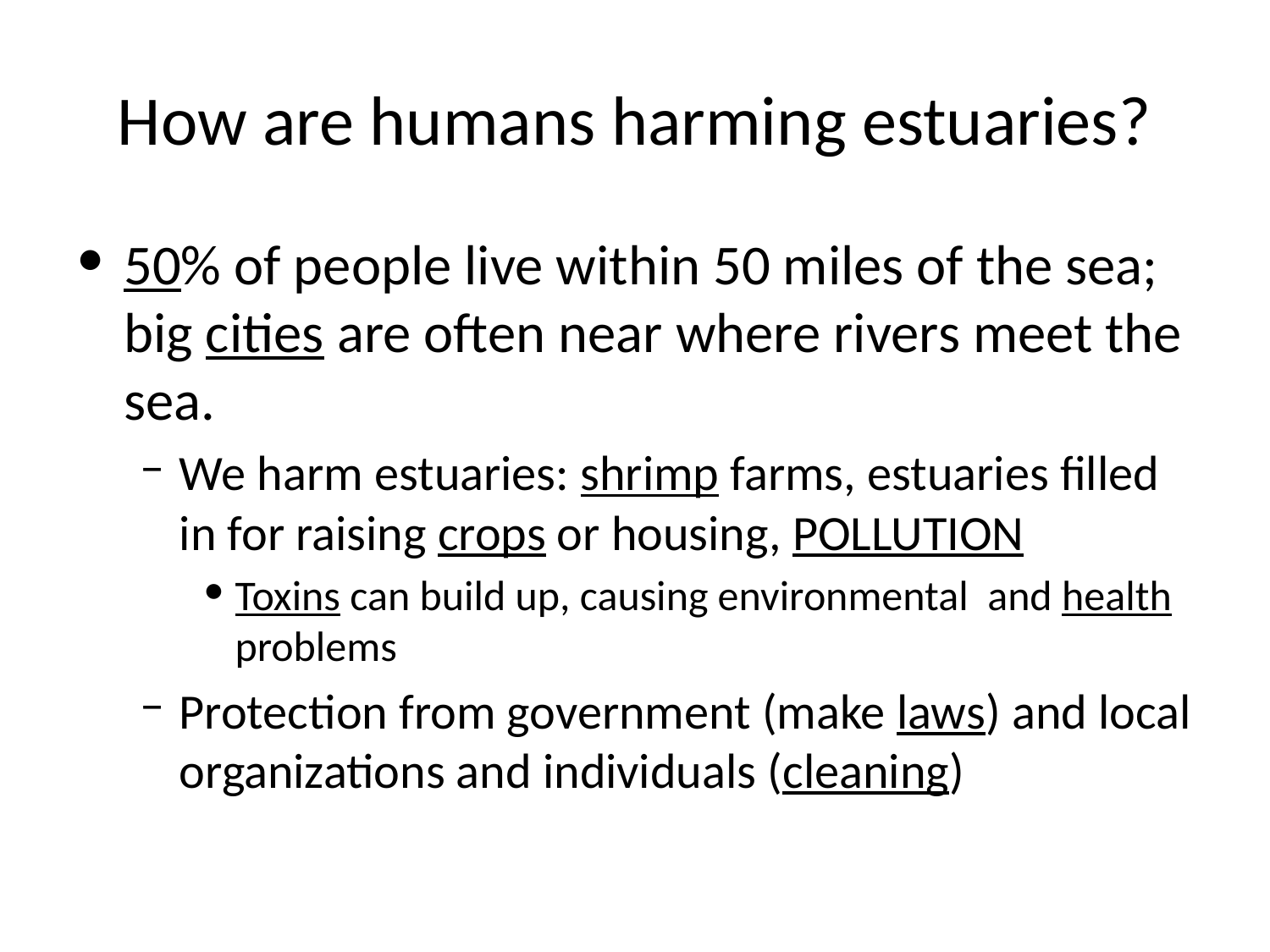

# How are humans harming estuaries?
50% of people live within 50 miles of the sea; big cities are often near where rivers meet the sea.
We harm estuaries: shrimp farms, estuaries filled in for raising crops or housing, POLLUTION
Toxins can build up, causing environmental  and health problems
Protection from government (make laws) and local organizations and individuals (cleaning)